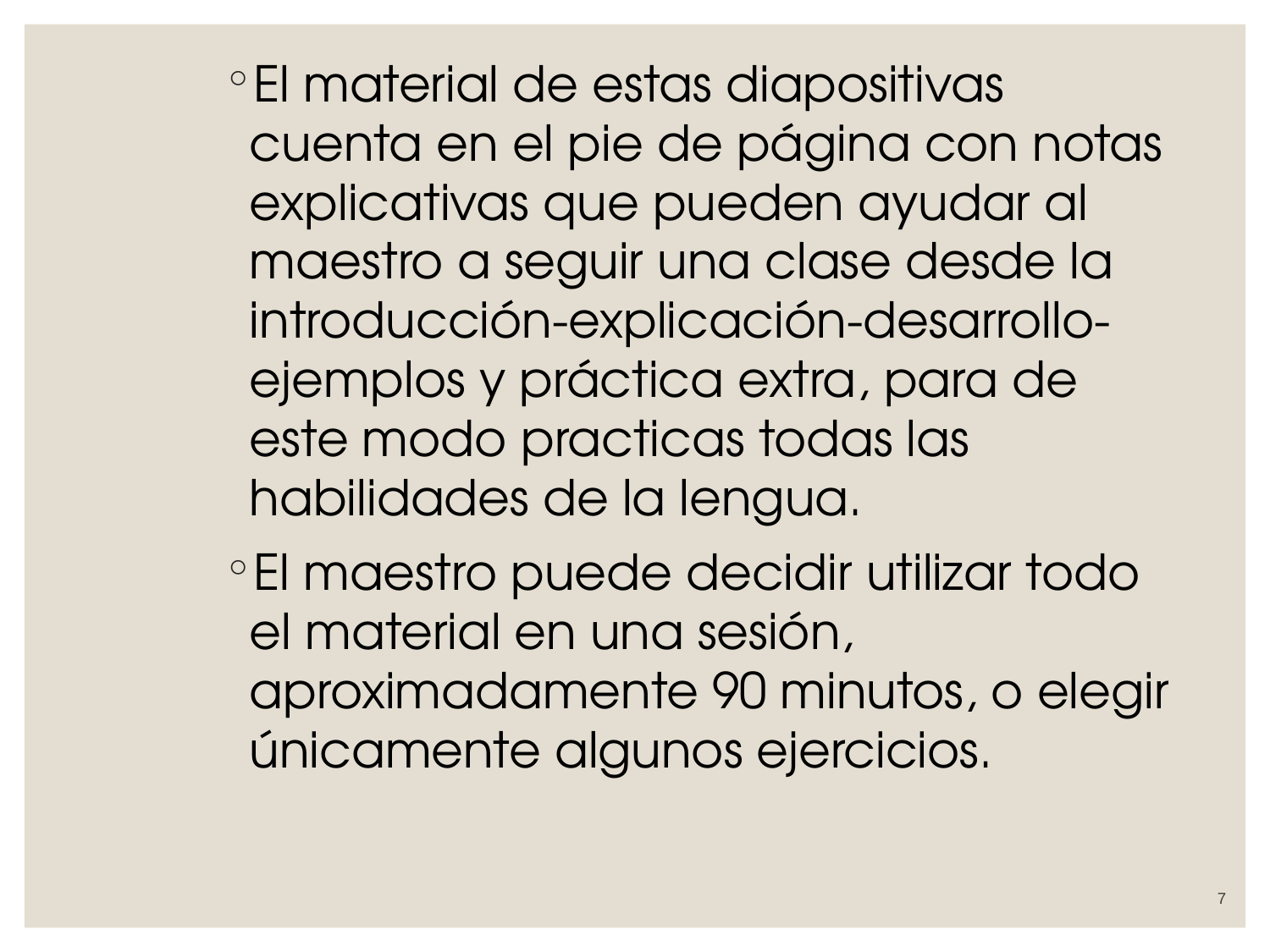

El material de estas diapositivas cuenta en el pie de página con notas explicativas que pueden ayudar al maestro a seguir una clase desde la introducción-explicación-desarrollo-ejemplos y práctica extra, para de este modo practicas todas las habilidades de la lengua.
El maestro puede decidir utilizar todo el material en una sesión, aproximadamente 90 minutos, o elegir únicamente algunos ejercicios.

7